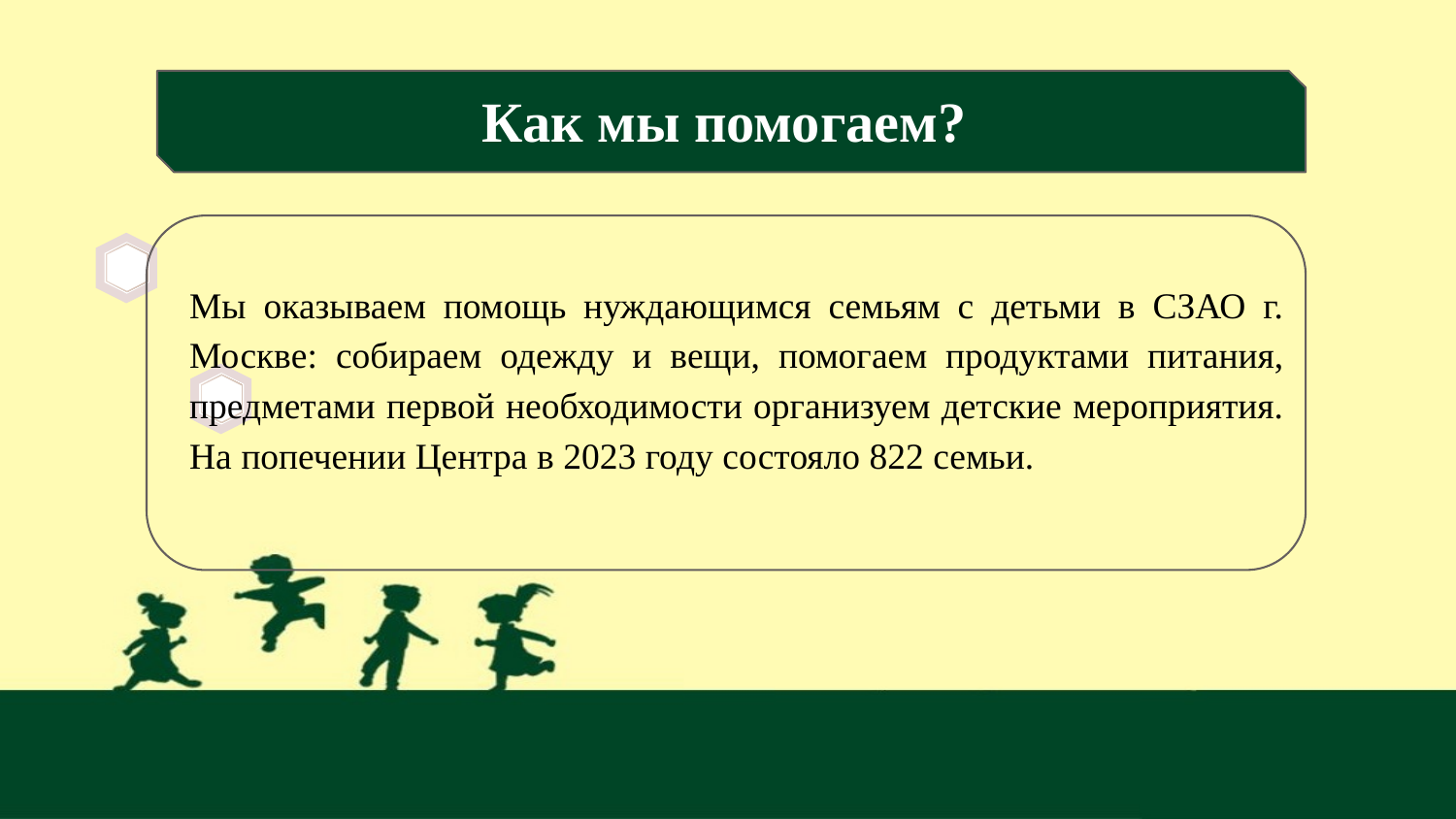

# Как мы помогаем?

Мы оказываем помощь нуждающимся семьям с детьми в СЗАО г. Москве: собираем одежду и вещи, помогаем продуктами питания, предметами первой необходимости организуем детские мероприятия. На попечении Центра в 2023 году состояло 822 семьи.